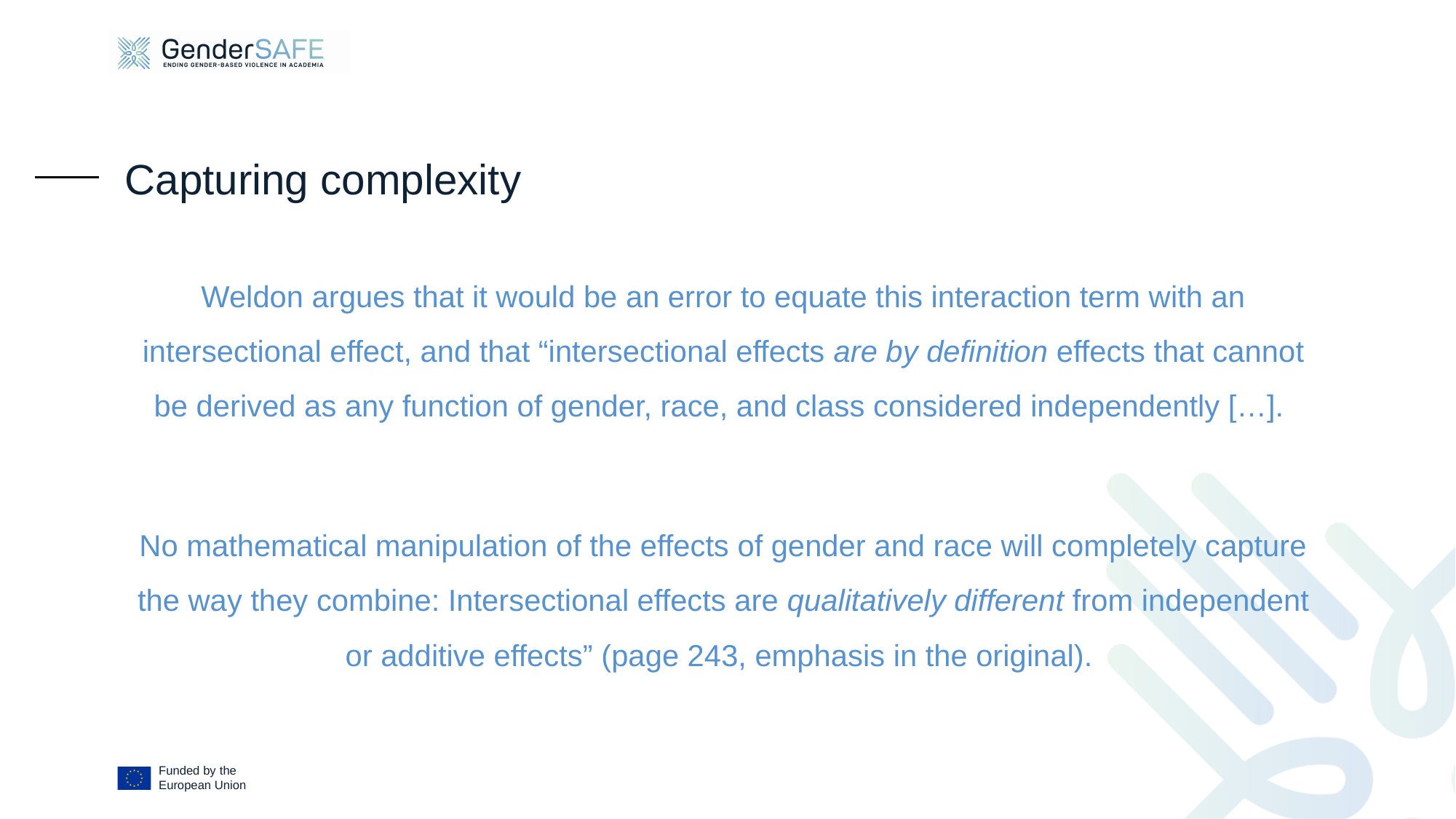

# Capturing complexity
Weldon argues that it would be an error to equate this interaction term with an intersectional effect, and that “intersectional effects are by definition effects that cannot be derived as any function of gender, race, and class considered independently […].

No mathematical manipulation of the effects of gender and race will completely capture the way they combine: Intersectional effects are qualitatively different from independent or additive effects” (page 243, emphasis in the original).